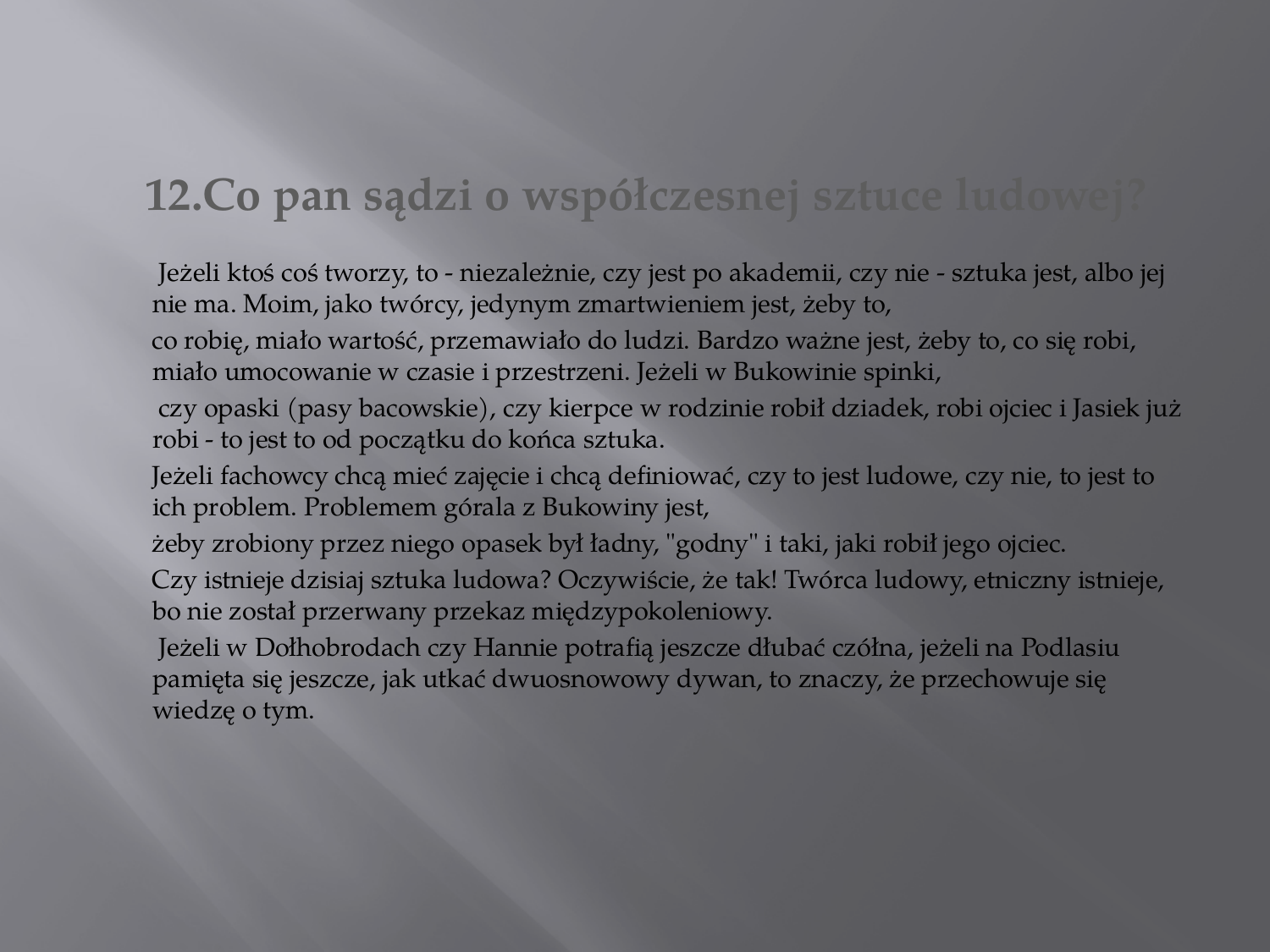

#
    12.Co pan sądzi o współczesnej sztuce ludowej?
 Jeżeli ktoś coś tworzy, to - niezależnie, czy jest po akademii, czy nie - sztuka jest, albo jej nie ma. Moim, jako twórcy, jedynym zmartwieniem jest, żeby to,
        co robię, miało wartość, przemawiało do ludzi. Bardzo ważne jest, żeby to, co się robi, miało umocowanie w czasie i przestrzeni. Jeżeli w Bukowinie spinki,
         czy opaski (pasy bacowskie), czy kierpce w rodzinie robił dziadek, robi ojciec i Jasiek już robi - to jest to od początku do końca sztuka.
        Jeżeli fachowcy chcą mieć zajęcie i chcą definiować, czy to jest ludowe, czy nie, to jest to ich problem. Problemem górala z Bukowiny jest,
        żeby zrobiony przez niego opasek był ładny, "godny" i taki, jaki robił jego ojciec.
        Czy istnieje dzisiaj sztuka ludowa? Oczywiście, że tak! Twórca ludowy, etniczny istnieje, bo nie został przerwany przekaz międzypokoleniowy.
         Jeżeli w Dołhobrodach czy Hannie potrafią jeszcze dłubać czółna, jeżeli na Podlasiu pamięta się jeszcze, jak utkać dwuosnowowy dywan, to znaczy, że przechowuje się wiedzę o tym.